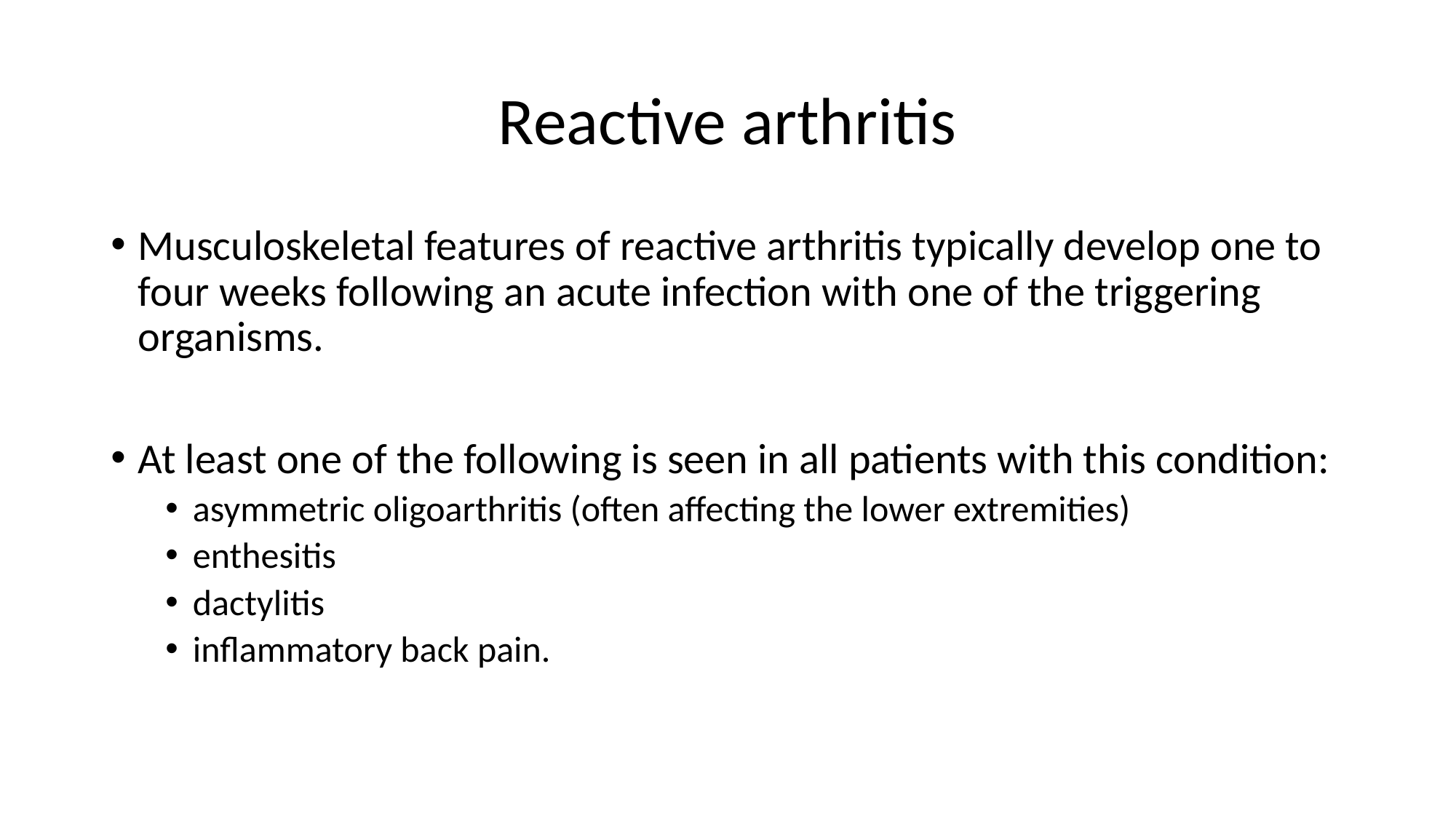

# Reactive arthritis
Musculoskeletal features of reactive arthritis typically develop one to four weeks following an acute infection with one of the triggering organisms.

At least one of the following is seen in all patients with this condition:
asymmetric oligoarthritis (often affecting the lower extremities)
enthesitis
dactylitis
inflammatory back pain.